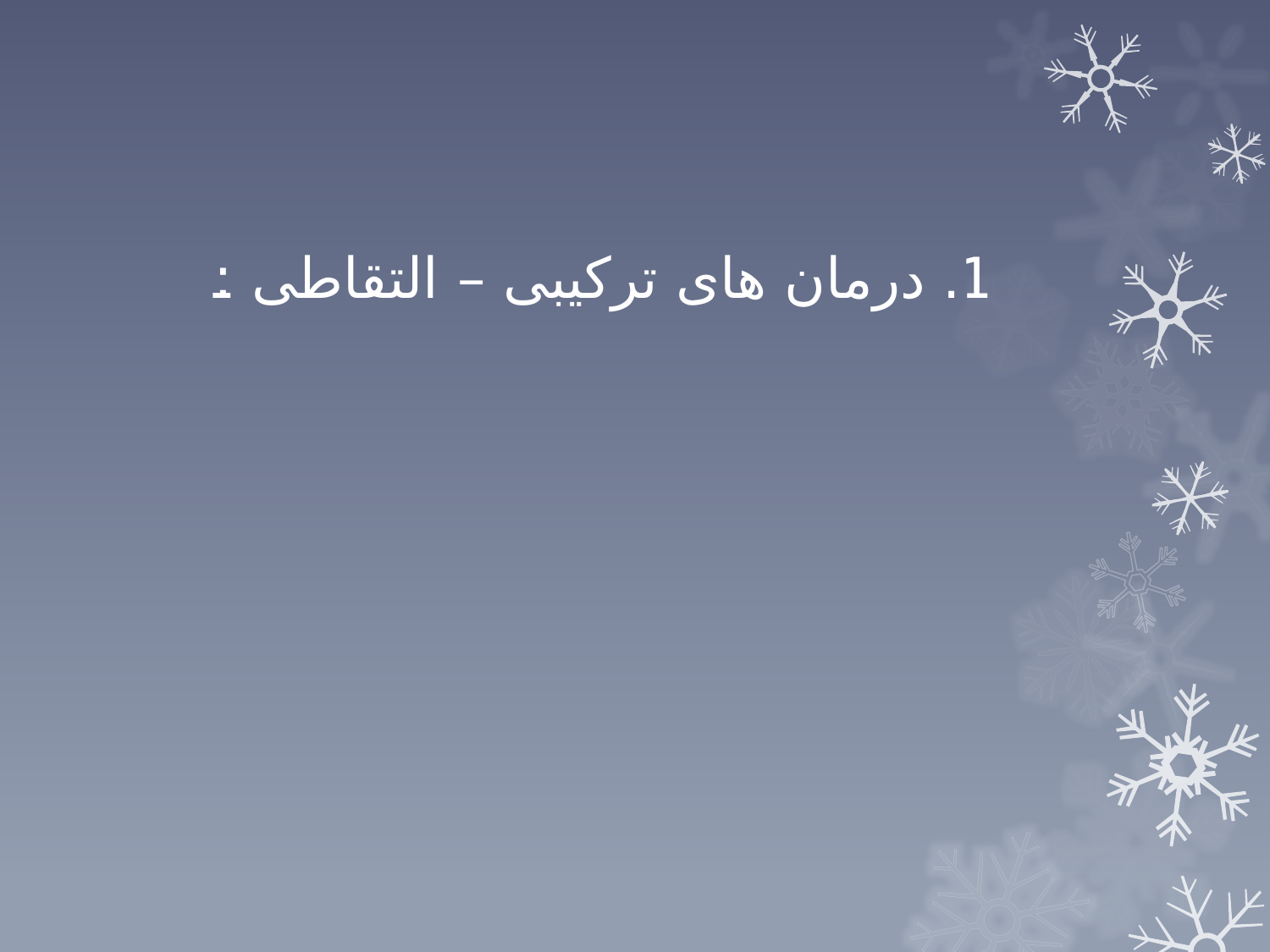

# 1. درمان های ترکيبی – التقاطی :